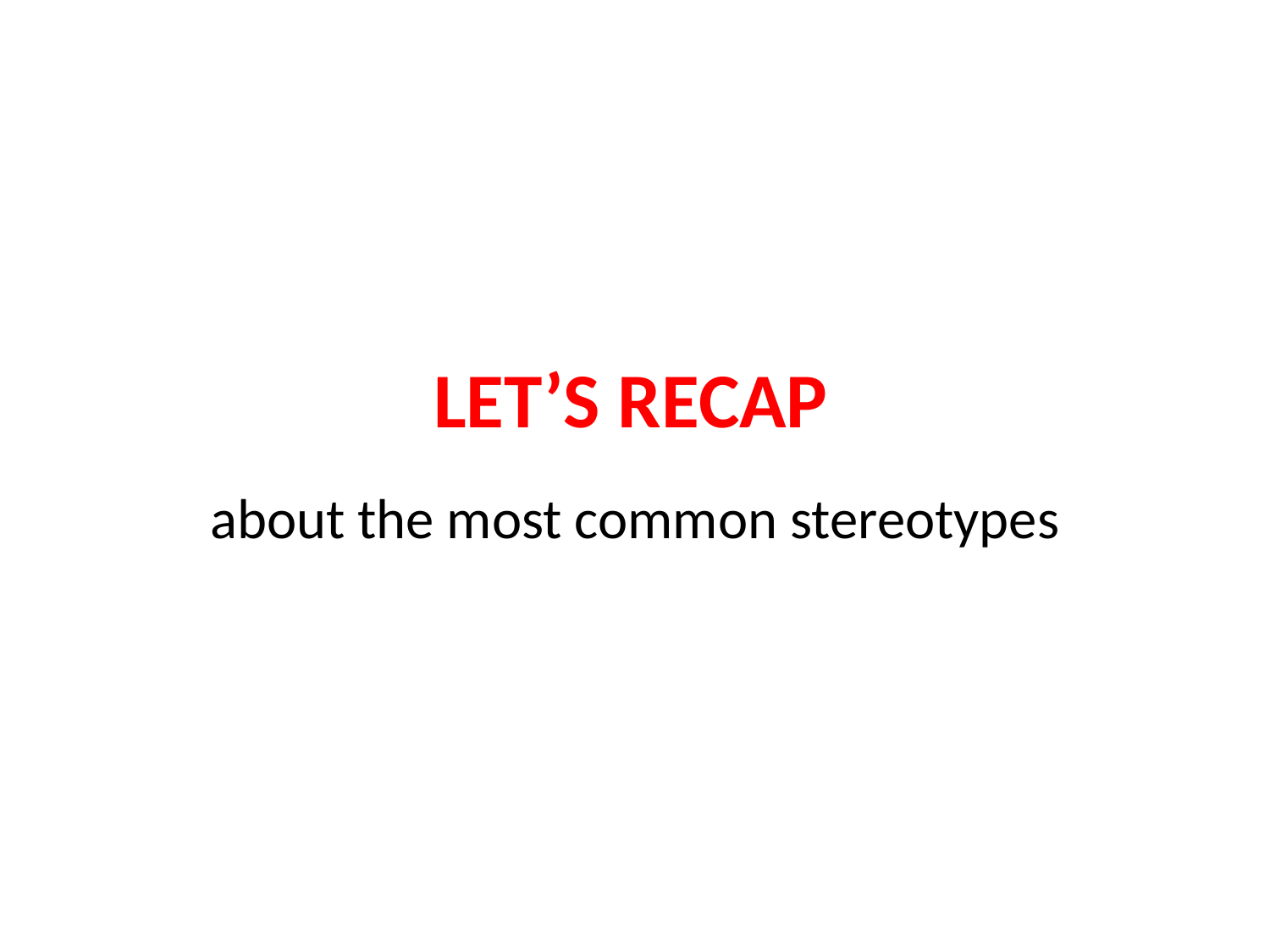

# LET’S RECAP
about the most common stereotypes